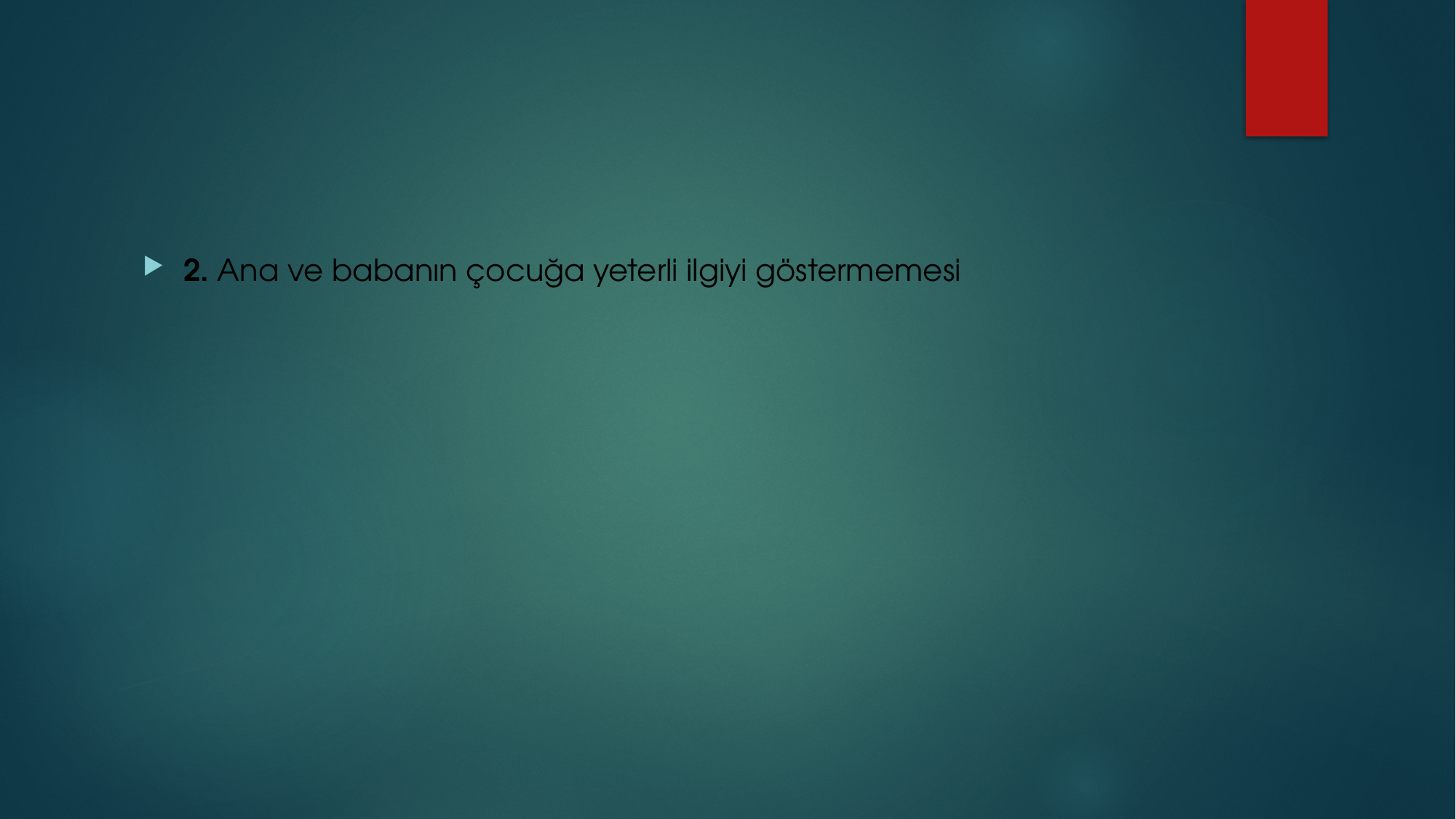

#
2. Ana ve babanın çocuğa yeterli ilgiyi göstermemesi